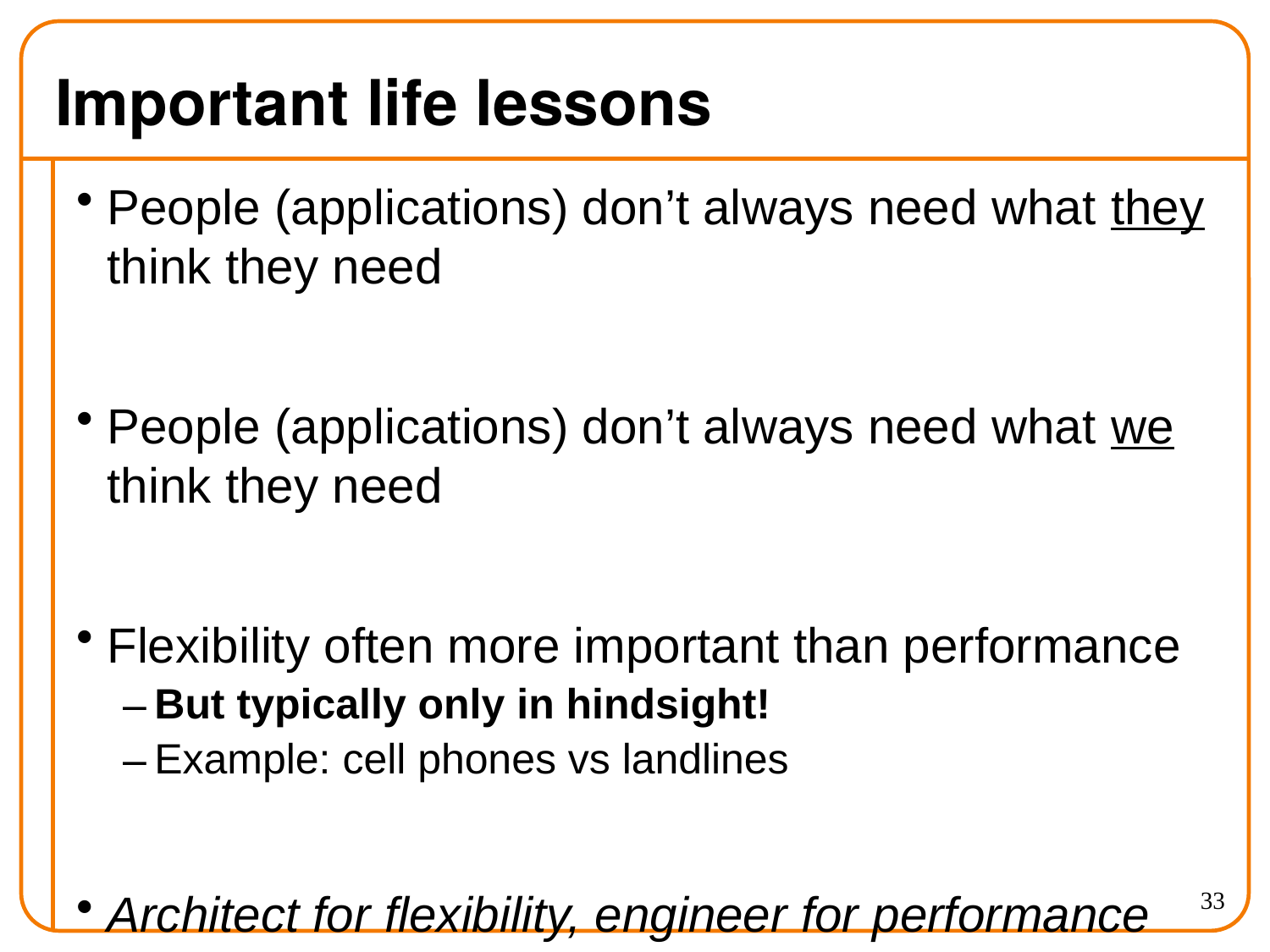

# Important life lessons
People (applications) don’t always need what they think they need

People (applications) don’t always need what we think they need

Flexibility often more important than performance
But typically only in hindsight!
Example: cell phones vs landlines

Architect for flexibility, engineer for performance
33